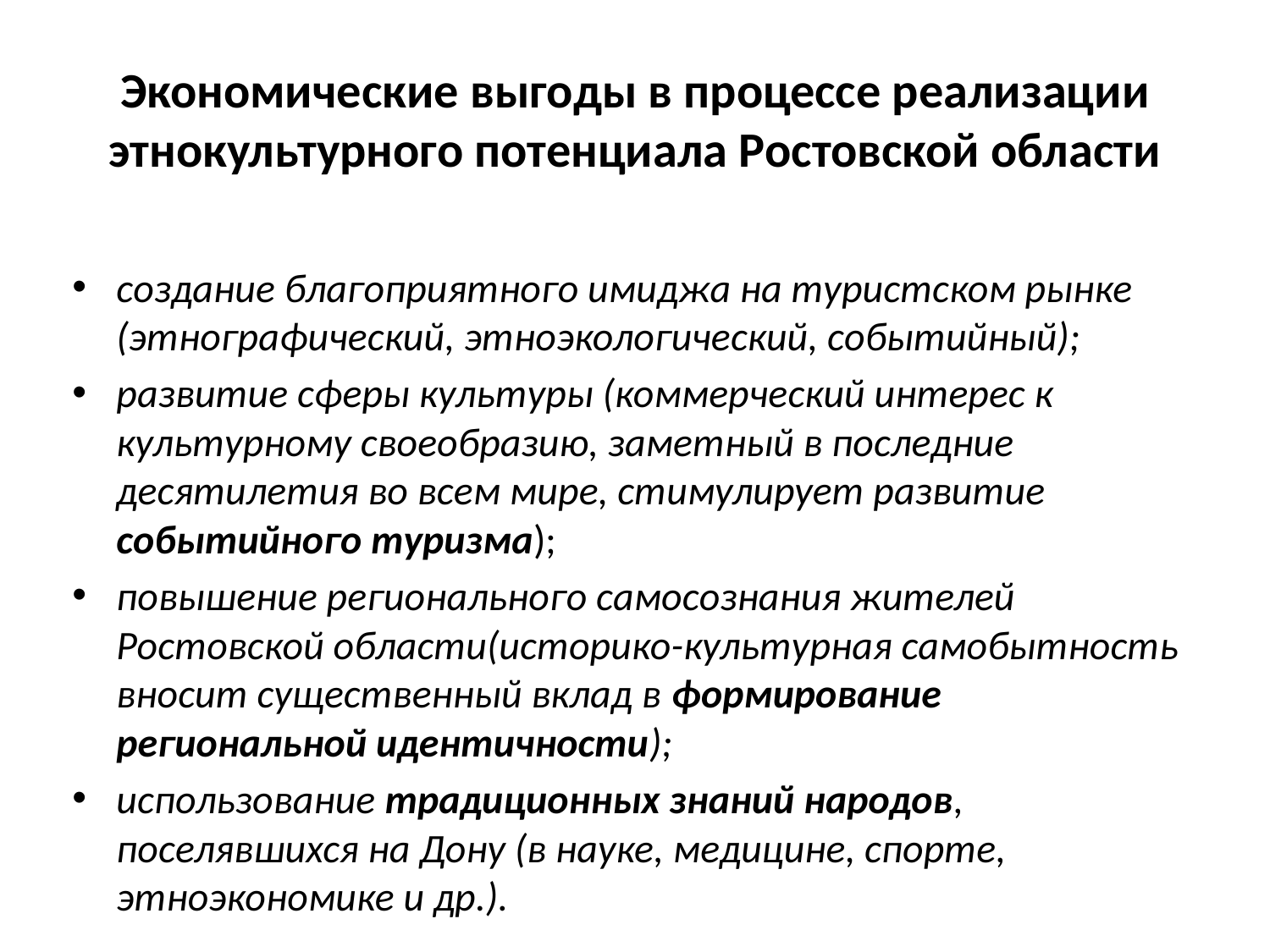

# Экономические выгоды в процессе реализации этнокультурного потенциала Ростовской области

создание благоприятного имиджа на туристском рынке (этнографический, этноэкологический, событийный);
развитие сферы культуры (коммерческий интерес к культурному своеобразию, заметный в последние десятилетия во всем мире, стимулирует развитие событийного туризма);
повышение регионального самосознания жителей Ростовской области(историко-культурная самобытность вносит существенный вклад в формирование региональной идентичности);
использование традиционных знаний народов, поселявшихся на Дону (в науке, медицине, спорте, этноэкономике и др.).